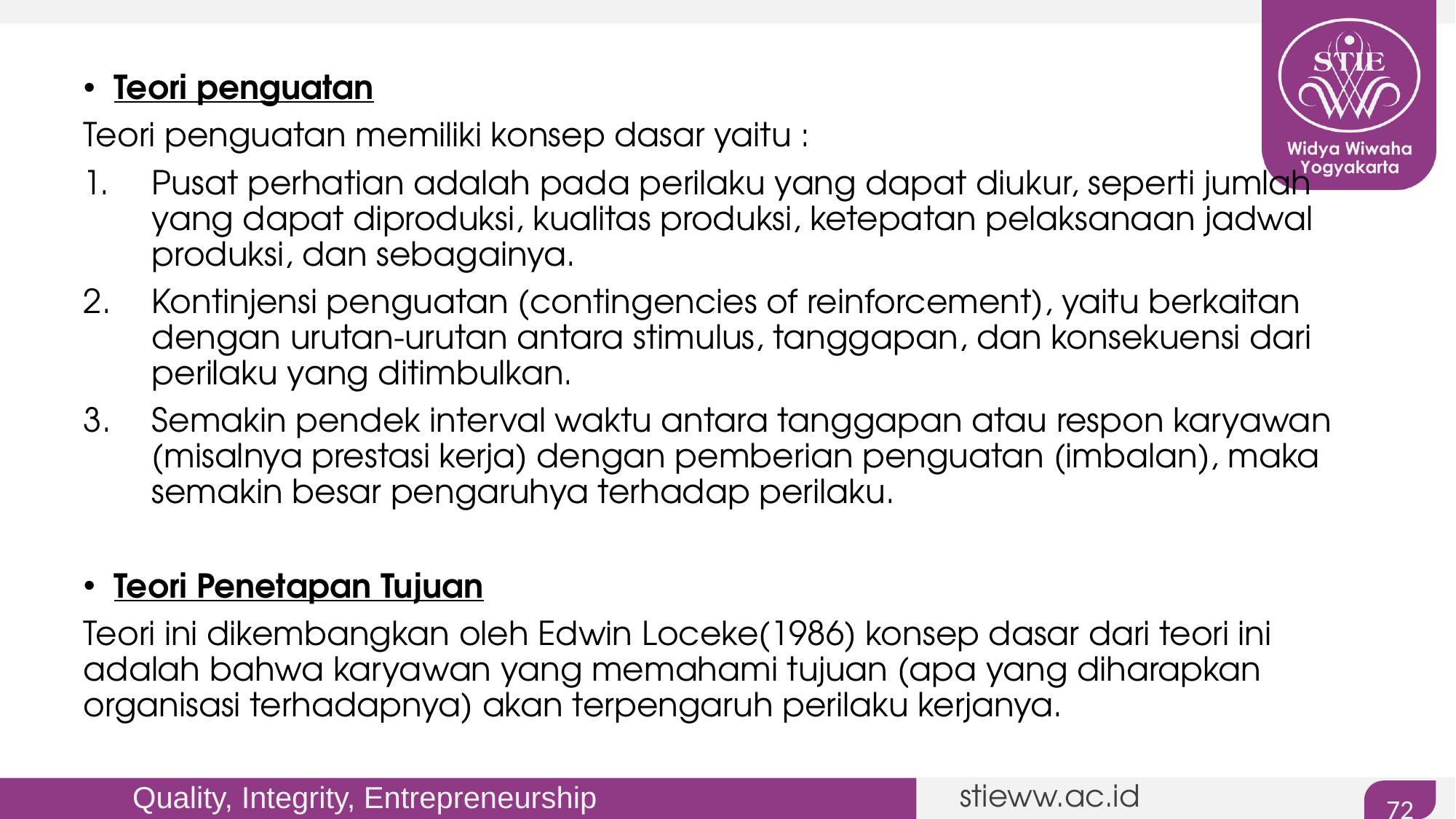

#
Teori penguatan
Teori penguatan memiliki konsep dasar yaitu :
Pusat perhatian adalah pada perilaku yang dapat diukur, seperti jumlah yang dapat diproduksi, kualitas produksi, ketepatan pelaksanaan jadwal produksi, dan sebagainya.
Kontinjensi penguatan (contingencies of reinforcement), yaitu berkaitan dengan urutan-urutan antara stimulus, tanggapan, dan konsekuensi dari perilaku yang ditimbulkan.
Semakin pendek interval waktu antara tanggapan atau respon karyawan (misalnya prestasi kerja) dengan pemberian penguatan (imbalan), maka semakin besar pengaruhya terhadap perilaku.

Teori Penetapan Tujuan
Teori ini dikembangkan oleh Edwin Loceke(1986) konsep dasar dari teori ini adalah bahwa karyawan yang memahami tujuan (apa yang diharapkan organisasi terhadapnya) akan terpengaruh perilaku kerjanya.